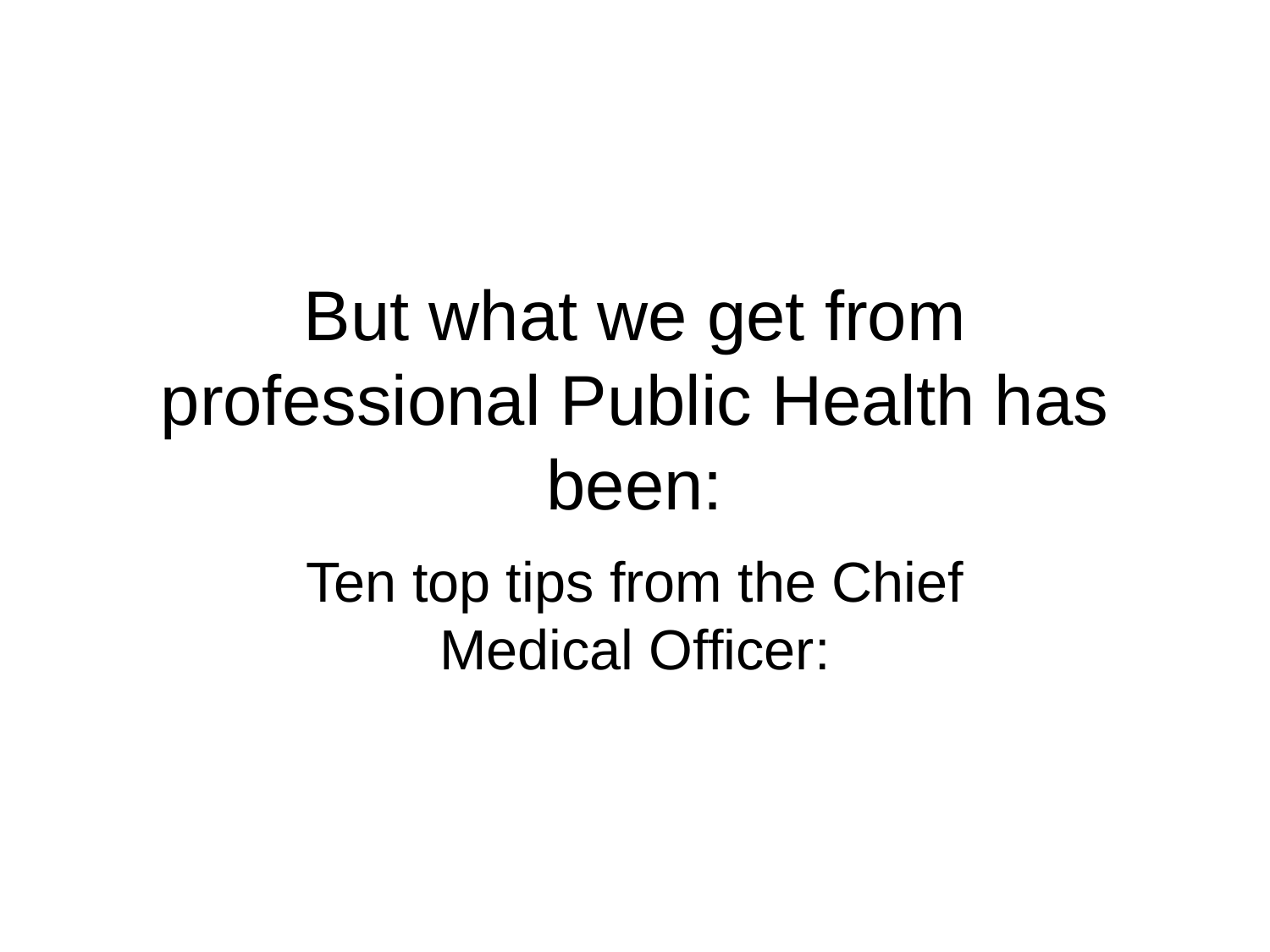

# But what we get from professional Public Health has been:
Ten top tips from the Chief Medical Officer: